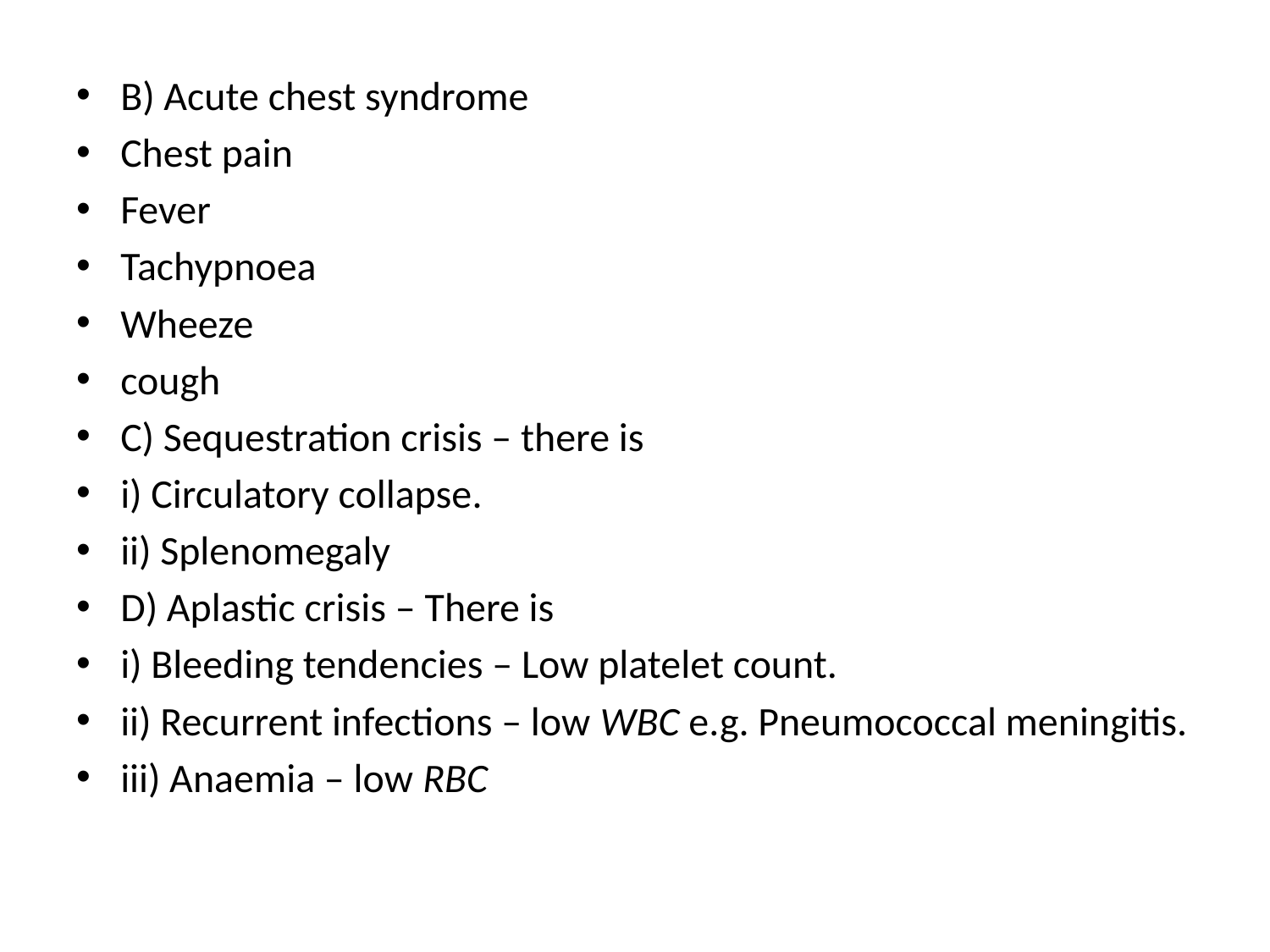

B) Acute chest syndrome
Chest pain
Fever
Tachypnoea
Wheeze
cough
C) Sequestration crisis – there is
i) Circulatory collapse.
ii) Splenomegaly
D) Aplastic crisis – There is
i) Bleeding tendencies – Low platelet count.
ii) Recurrent infections – low WBC e.g. Pneumococcal meningitis.
iii) Anaemia – low RBC